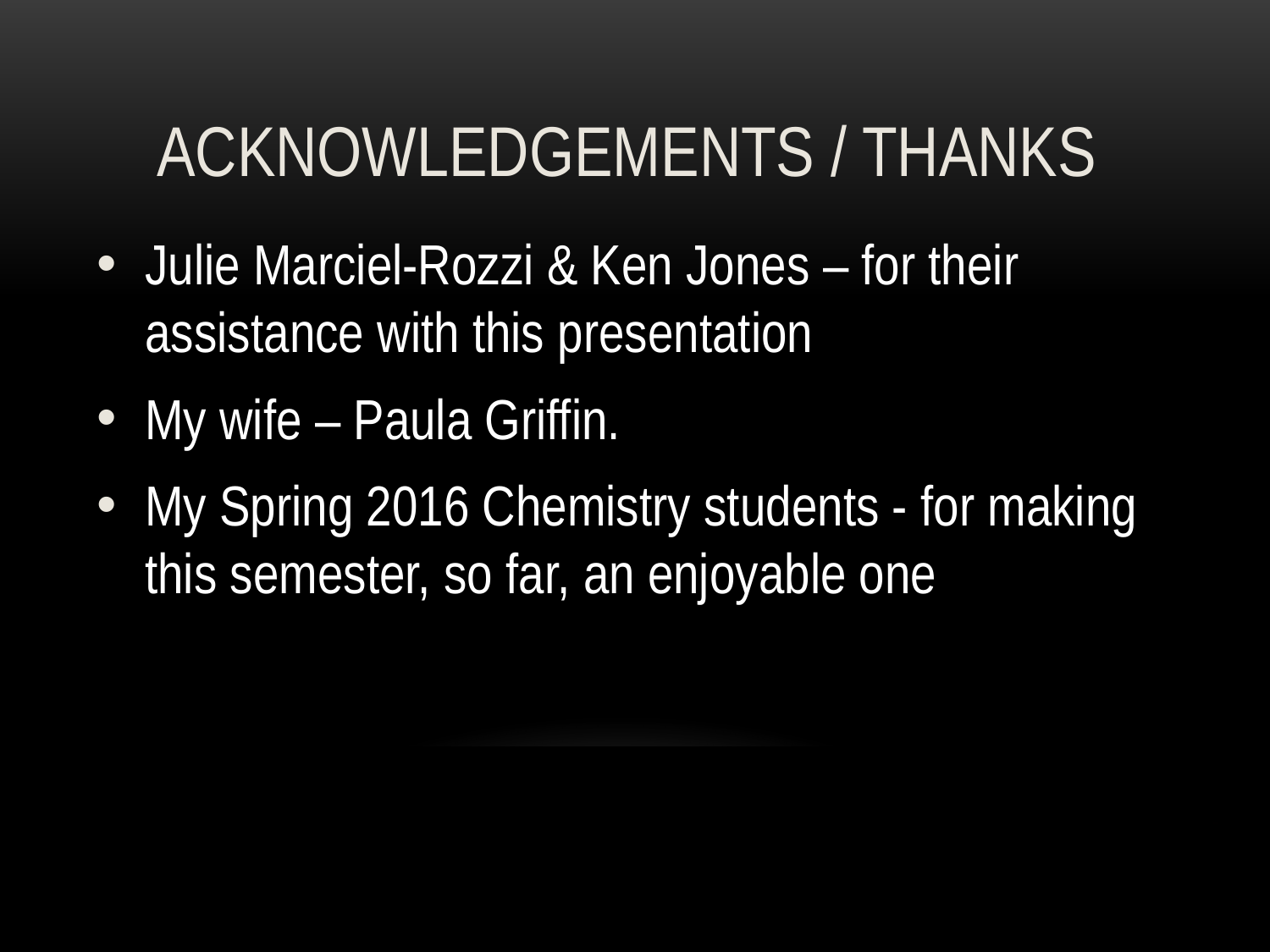

# ACKNOWLEDGEMENTS / THANKS
Julie Marciel-Rozzi & Ken Jones – for their assistance with this presentation
My wife – Paula Griffin.
My Spring 2016 Chemistry students - for making this semester, so far, an enjoyable one